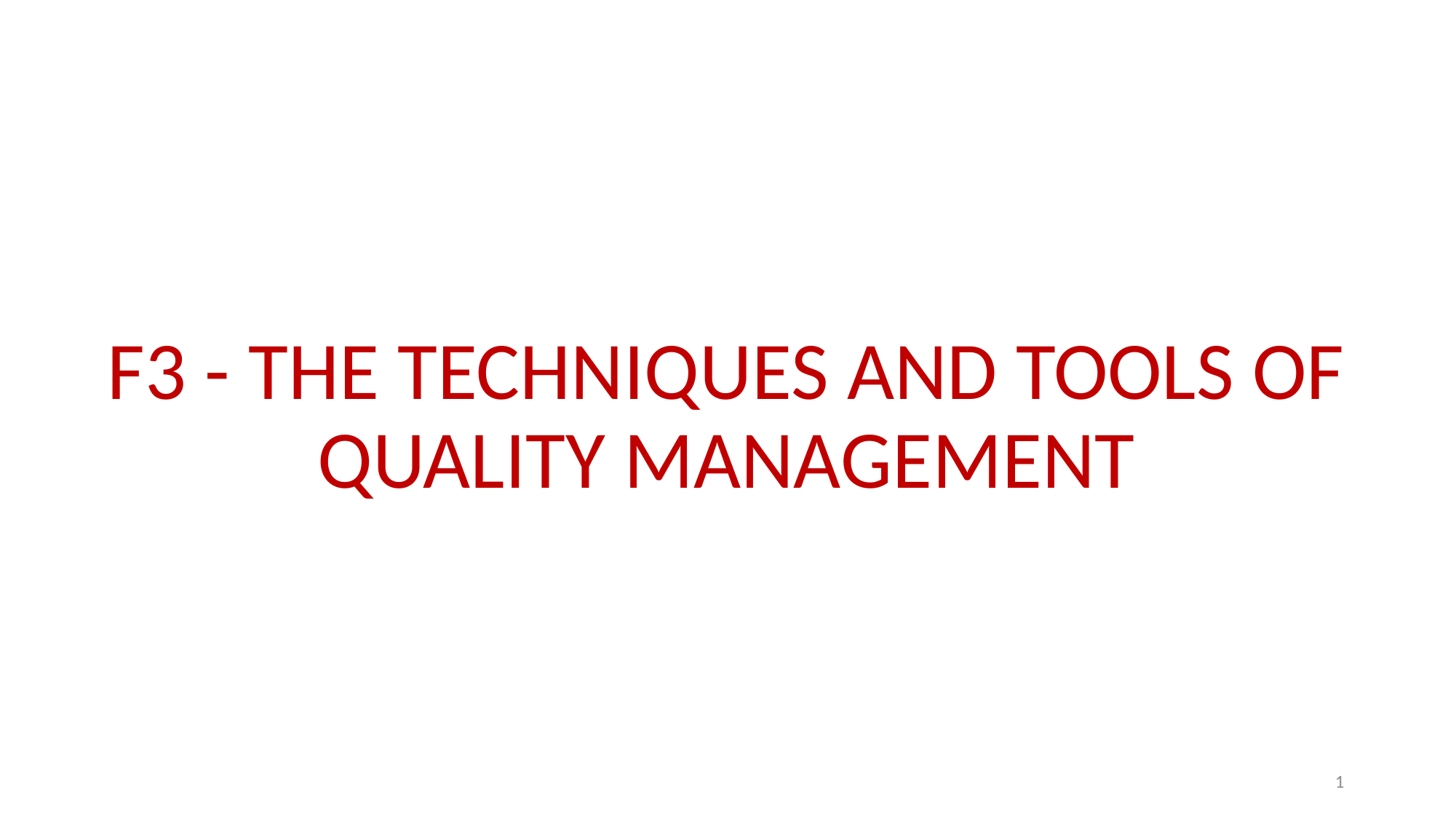

F3 - THE TECHNIQUES AND TOOLS OF QUALITY MANAGEMENT
1